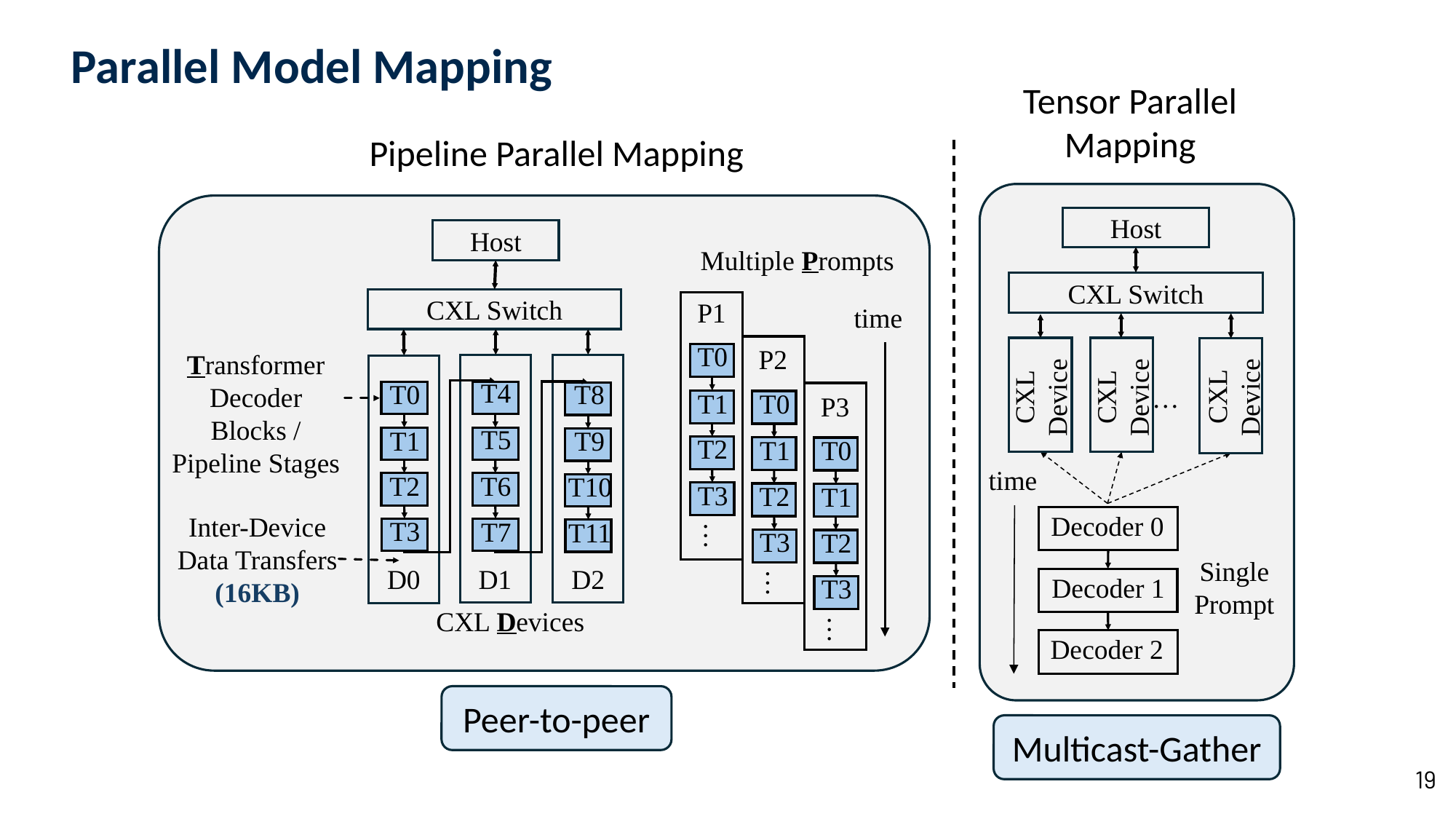

# Parallel Model Mapping
Tensor Parallel Mapping
Pipeline Parallel Mapping

Host
CXL Switch

CXL Device
CXL Device
CXL Device
…
time
Decoder 0

Single Prompt
Decoder 1

Decoder 2

Host
CXL Switch
Transformer Decoder Blocks /
Pipeline Stages

T4

T0
T8

T5
T1
T9

T2
T6
T10

T3
T7
T11
D0
D1
D2
CXL Devices
Multiple Prompts
P1
time

T0
P2

T1
T0
P3

T2

T0
T1

T3

T2
T1

…

T3
T2
…

T3
…
Inter-Device Data Transfers
(16KB)
Peer-to-peer
Multicast-Gather
19